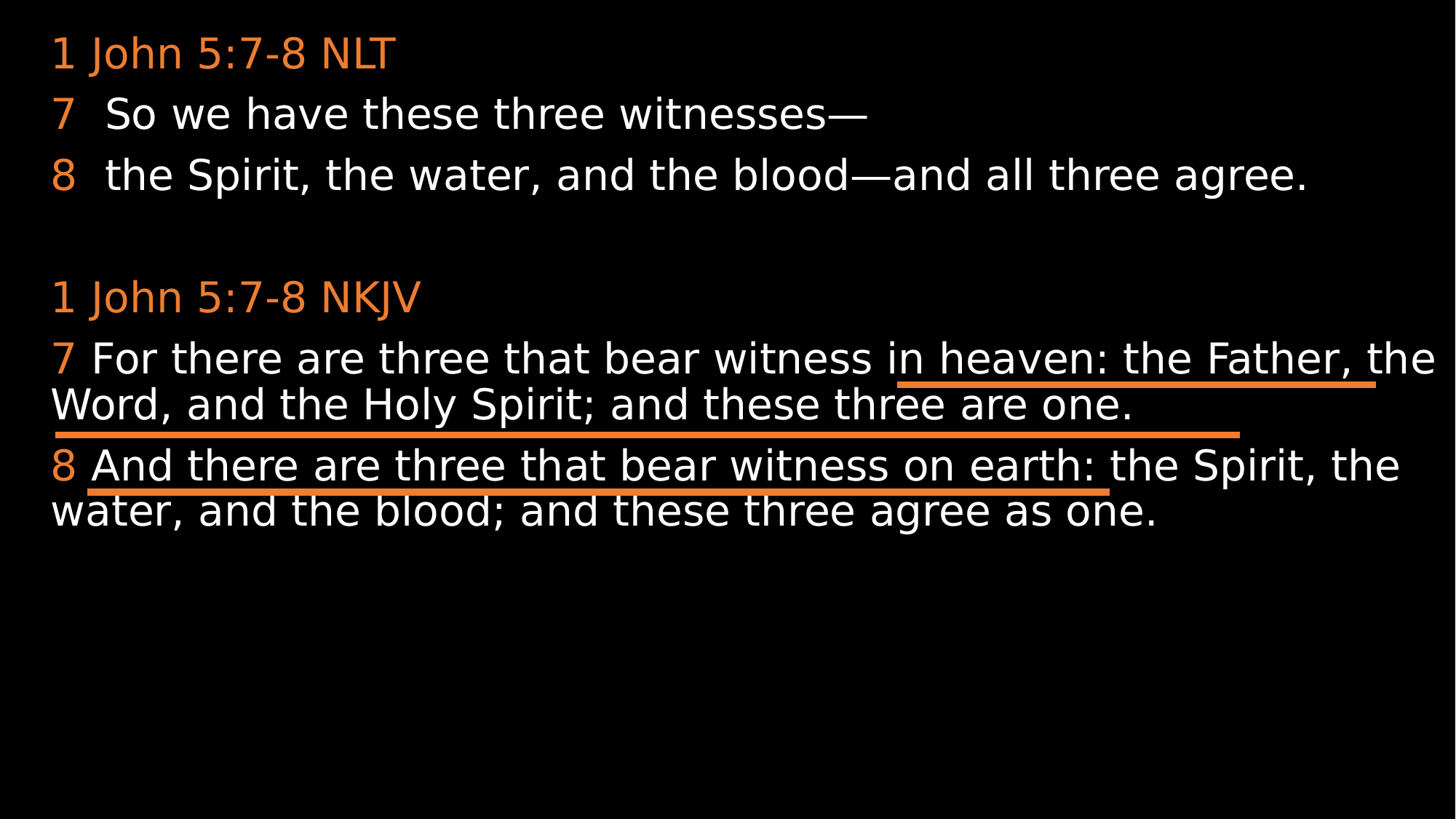

1 John 5:7-8 NLT
7  So we have these three witnesses—
8  the Spirit, the water, and the blood—and all three agree.

1 John 5:7-8 NKJV
7 For there are three that bear witness in heaven: the Father, the Word, and the Holy Spirit; and these three are one.
8 And there are three that bear witness on earth: the Spirit, the water, and the blood; and these three agree as one.